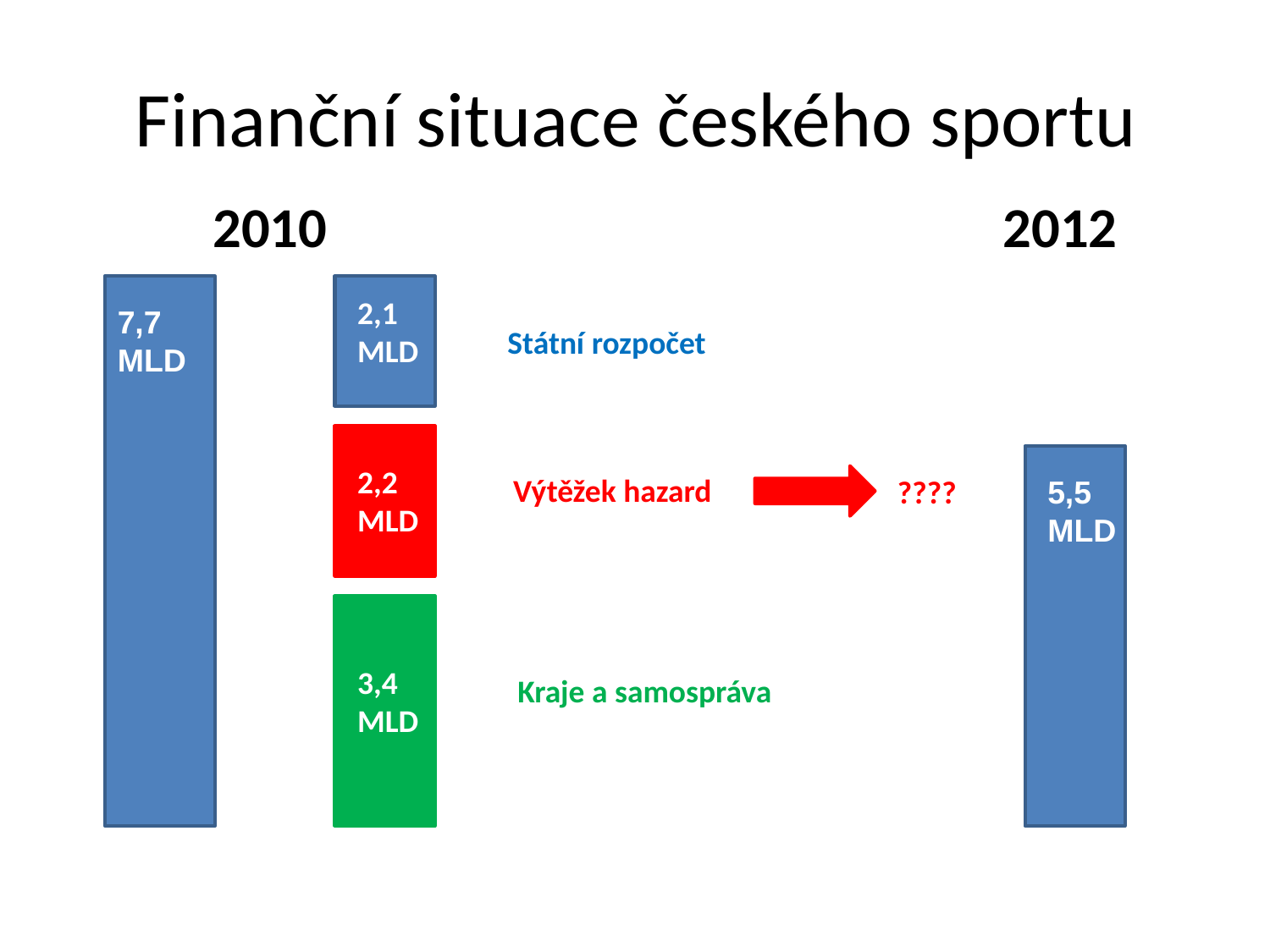

# Finanční situace českého sportu
2010
2012

2,1 MLD
7,7
MLD
Státní rozpočet

2,2 MLD
Výtěžek hazard

????
5,5
MLD

3,4 MLD
Kraje a samospráva